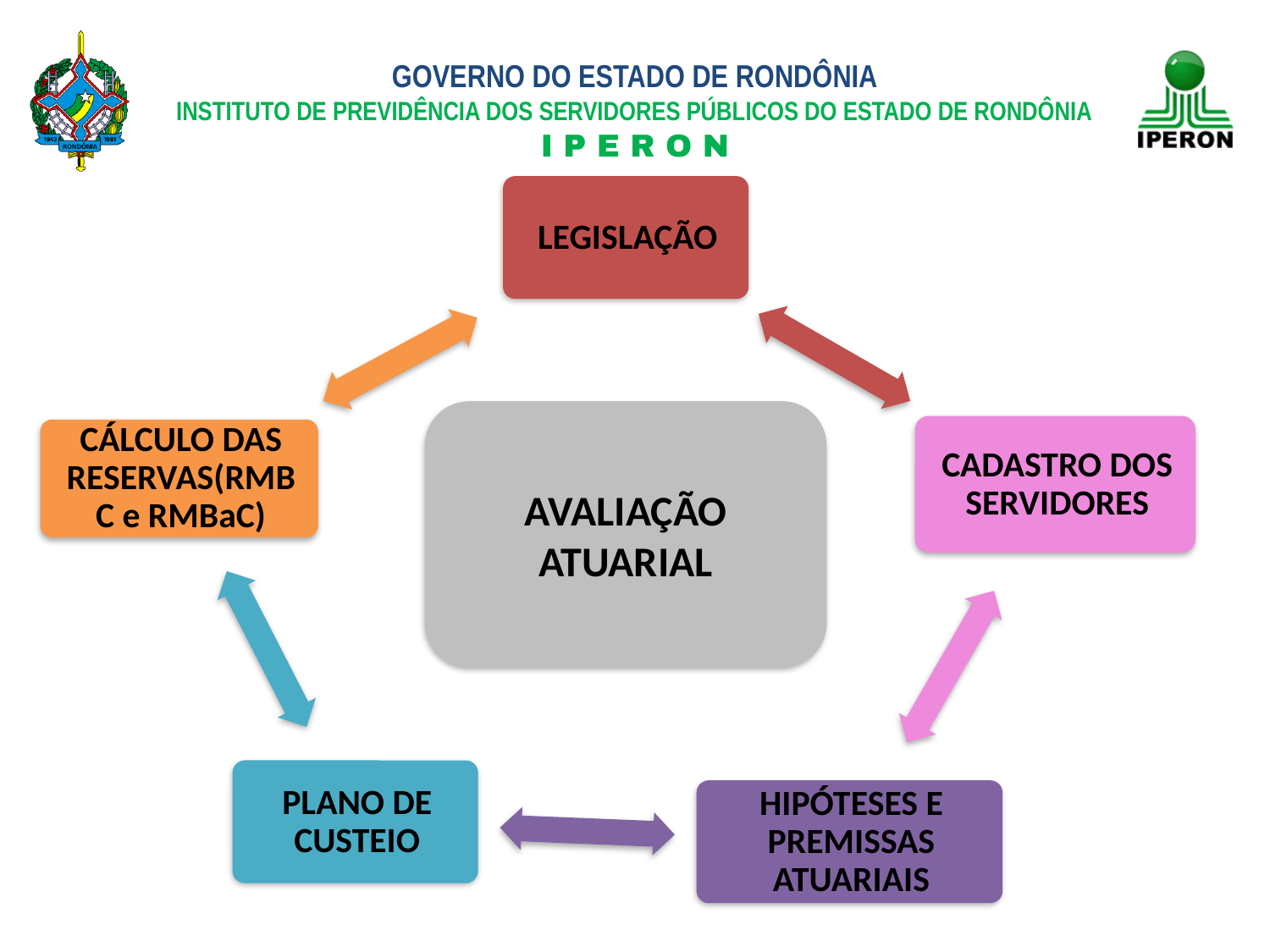

LEGISLAÇÃO

CADASTRO DOS SERVIDORES

HIPÓTESES E PREMISSAS ATUARIAIS

PLANO DE CUSTEIO

CÁLCULO DAS RESERVAS(RMBC e RMBaC)

AVALIAÇÃO ATUARIAL